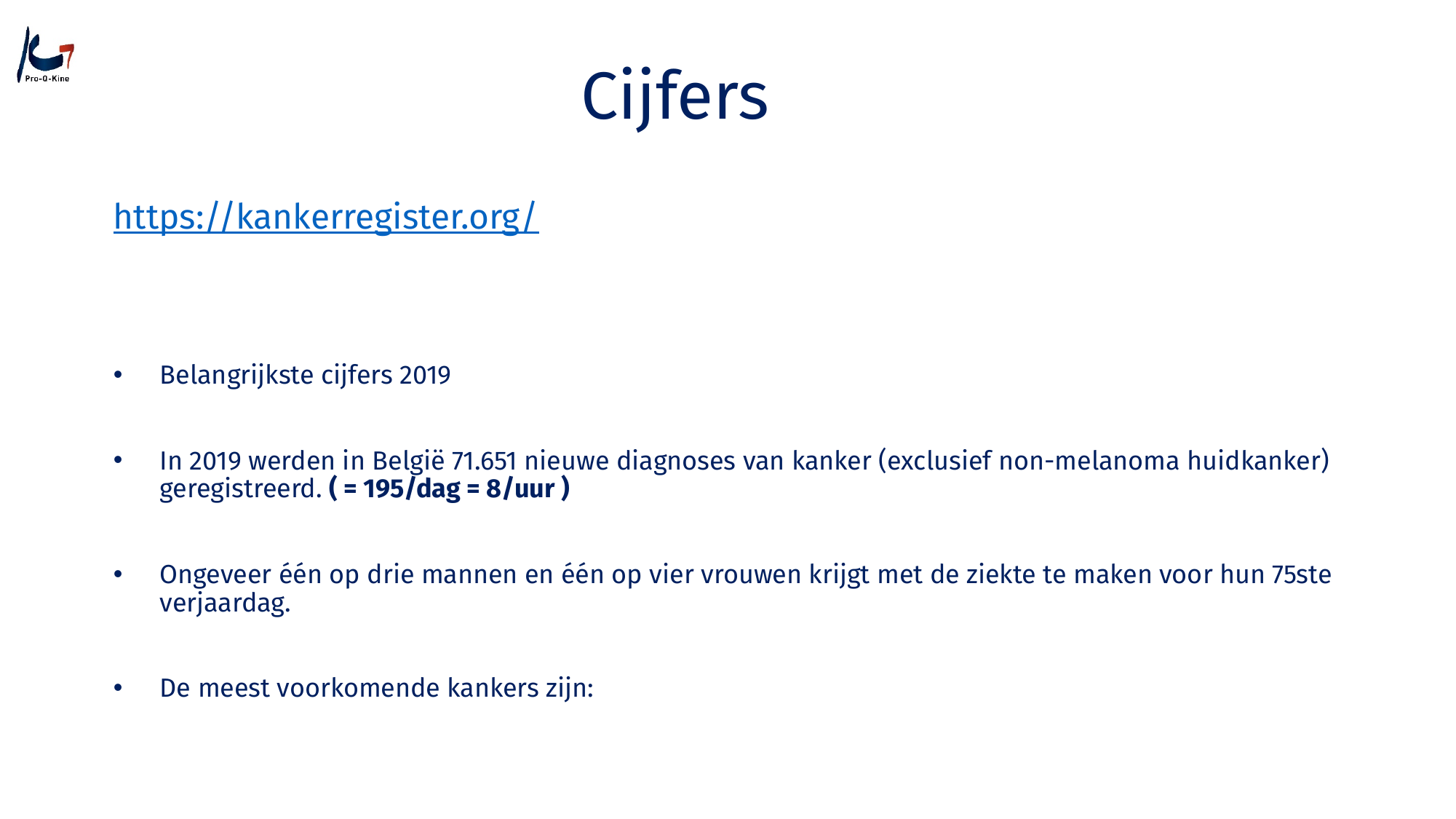

# Cijfers
https://kankerregister.org/

Belangrijkste cijfers 2019

In 2019 werden in België 71.651 nieuwe diagnoses van kanker (exclusief non-melanoma huidkanker) geregistreerd. ( = 195/dag = 8/uur )

Ongeveer één op drie mannen en één op vier vrouwen krijgt met de ziekte te maken voor hun 75ste verjaardag.

De meest voorkomende kankers zijn: